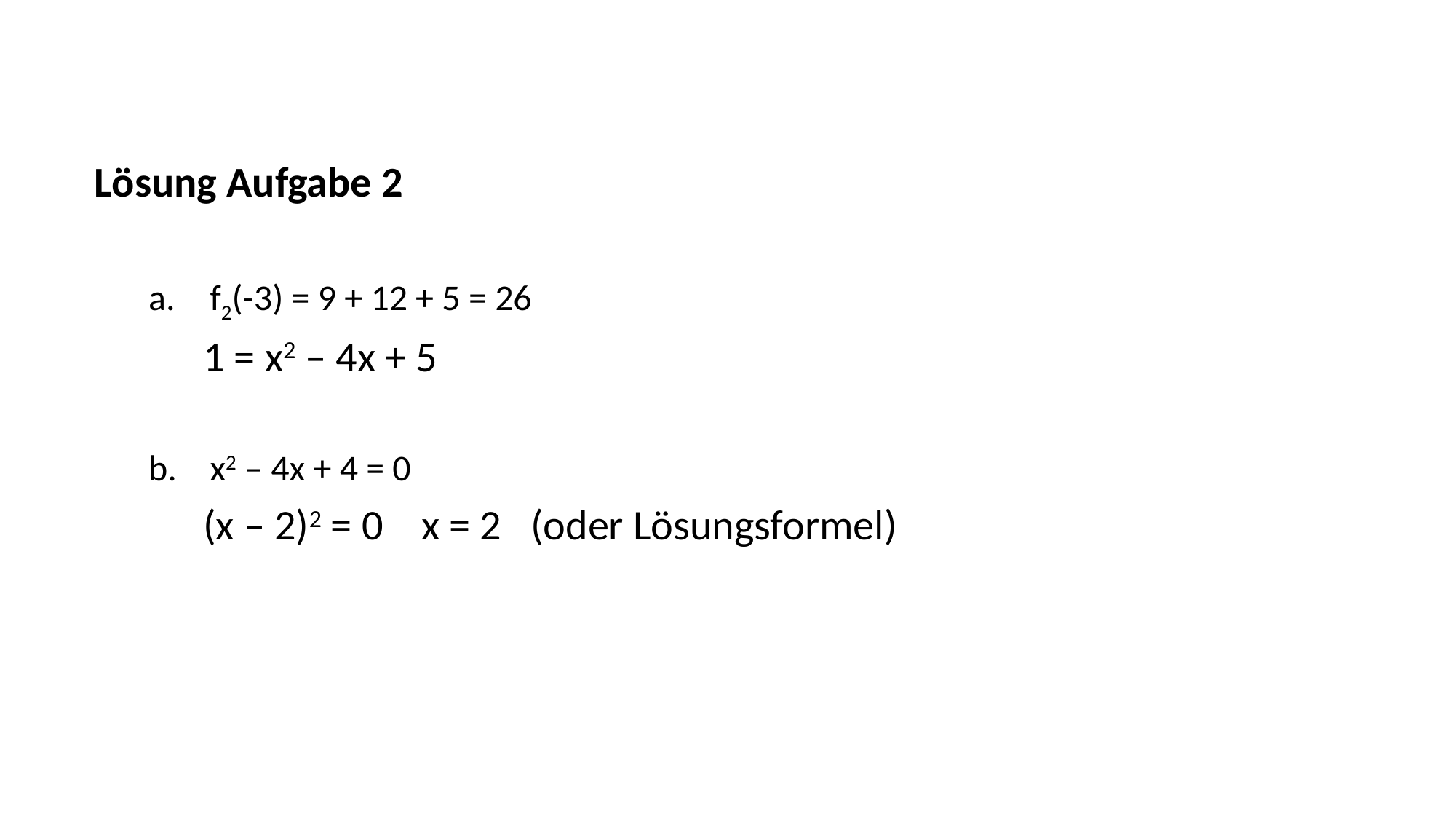

Lösung Aufgabe 2

f2(-3) = 9 + 12 + 5 = 26
	1 = x2 – 4x + 5

x2 – 4x + 4 = 0
	(x – 2)2 = 0	x = 2	(oder Lösungsformel)